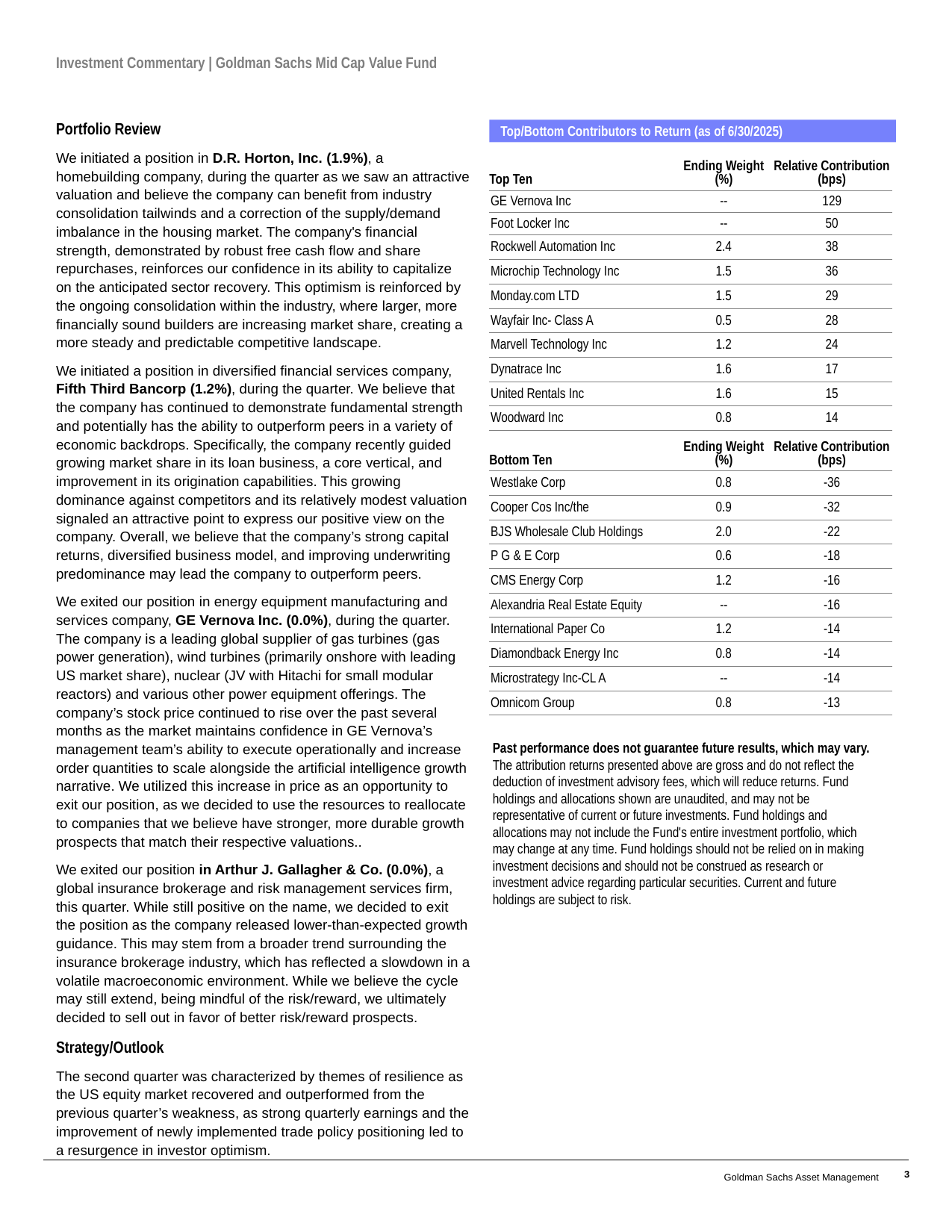

Investment Commentary | Goldman Sachs Mid Cap Value Fund
Portfolio Review
We initiated a position in D.R. Horton, Inc. (1.9%), a homebuilding company, during the quarter as we saw an attractive valuation and believe the company can benefit from industry consolidation tailwinds and a correction of the supply/demand imbalance in the housing market. The company's financial strength, demonstrated by robust free cash flow and share repurchases, reinforces our confidence in its ability to capitalize on the anticipated sector recovery. This optimism is reinforced by the ongoing consolidation within the industry, where larger, more financially sound builders are increasing market share, creating a more steady and predictable competitive landscape.
We initiated a position in diversified financial services company, Fifth Third Bancorp (1.2%), during the quarter. We believe that the company has continued to demonstrate fundamental strength and potentially has the ability to outperform peers in a variety of economic backdrops. Specifically, the company recently guided growing market share in its loan business, a core vertical, and improvement in its origination capabilities. This growing dominance against competitors and its relatively modest valuation signaled an attractive point to express our positive view on the company. Overall, we believe that the company’s strong capital returns, diversified business model, and improving underwriting predominance may lead the company to outperform peers.
We exited our position in energy equipment manufacturing and services company, GE Vernova Inc. (0.0%), during the quarter. The company is a leading global supplier of gas turbines (gas power generation), wind turbines (primarily onshore with leading US market share), nuclear (JV with Hitachi for small modular reactors) and various other power equipment offerings. The company’s stock price continued to rise over the past several months as the market maintains confidence in GE Vernova’s management team’s ability to execute operationally and increase order quantities to scale alongside the artificial intelligence growth narrative. We utilized this increase in price as an opportunity to exit our position, as we decided to use the resources to reallocate to companies that we believe have stronger, more durable growth prospects that match their respective valuations..
We exited our position in Arthur J. Gallagher & Co. (0.0%), a global insurance brokerage and risk management services firm, this quarter. While still positive on the name, we decided to exit the position as the company released lower-than-expected growth guidance. This may stem from a broader trend surrounding the insurance brokerage industry, which has reflected a slowdown in a volatile macroeconomic environment. While we believe the cycle may still extend, being mindful of the risk/reward, we ultimately decided to sell out in favor of better risk/reward prospects.
Strategy/Outlook
The second quarter was characterized by themes of resilience as the US equity market recovered and outperformed from the previous quarter’s weakness, as strong quarterly earnings and the improvement of newly implemented trade policy positioning led to a resurgence in investor optimism.
Top/Bottom Contributors to Return (as of 6/30/2025)
| Top Ten | Ending Weight (%) | Relative Contribution (bps) |
| --- | --- | --- |
| GE Vernova Inc | -- | 129 |
| Foot Locker Inc | -- | 50 |
| Rockwell Automation Inc | 2.4 | 38 |
| Microchip Technology Inc | 1.5 | 36 |
| Monday.com LTD | 1.5 | 29 |
| Wayfair Inc- Class A | 0.5 | 28 |
| Marvell Technology Inc | 1.2 | 24 |
| Dynatrace Inc | 1.6 | 17 |
| United Rentals Inc | 1.6 | 15 |
| Woodward Inc | 0.8 | 14 |
| Bottom Ten | Ending Weight (%) | Relative Contribution (bps) |
| Westlake Corp | 0.8 | -36 |
| Cooper Cos Inc/the | 0.9 | -32 |
| BJS Wholesale Club Holdings | 2.0 | -22 |
| P G & E Corp | 0.6 | -18 |
| CMS Energy Corp | 1.2 | -16 |
| Alexandria Real Estate Equity | -- | -16 |
| International Paper Co | 1.2 | -14 |
| Diamondback Energy Inc | 0.8 | -14 |
| Microstrategy Inc-CL A | -- | -14 |
| Omnicom Group | 0.8 | -13 |
Past performance does not guarantee future results, which may vary. The attribution returns presented above are gross and do not reflect the deduction of investment advisory fees, which will reduce returns. Fund holdings and allocations shown are unaudited, and may not be representative of current or future investments. Fund holdings and allocations may not include the Fund's entire investment portfolio, which may change at any time. Fund holdings should not be relied on in making investment decisions and should not be construed as research or investment advice regarding particular securities. Current and future holdings are subject to risk.